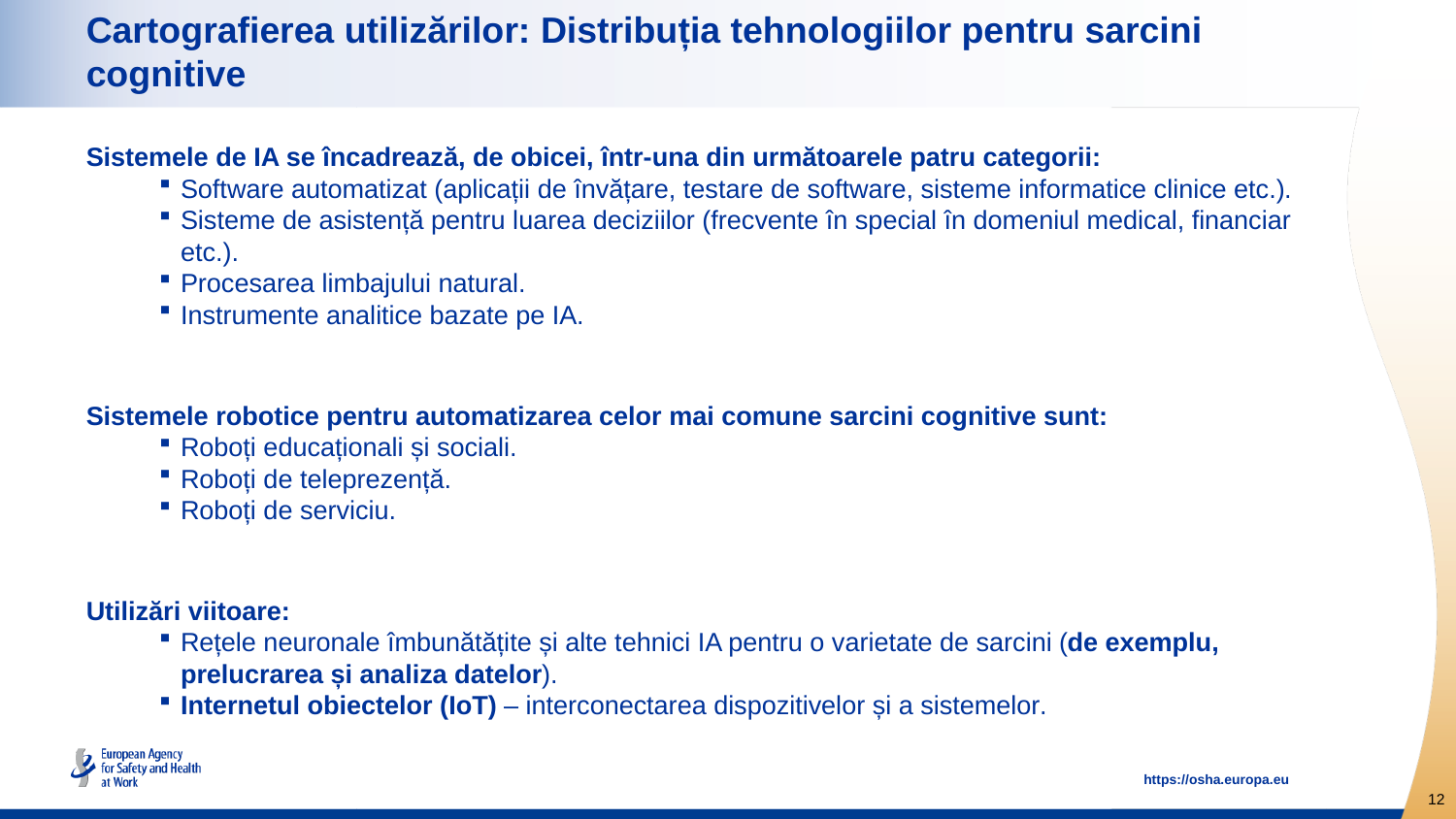

# Cartografierea utilizărilor: Distribuția tehnologiilor pentru sarcini cognitive
Sistemele de IA se încadrează, de obicei, într-una din următoarele patru categorii:
Software automatizat (aplicații de învățare, testare de software, sisteme informatice clinice etc.).
Sisteme de asistență pentru luarea deciziilor (frecvente în special în domeniul medical, financiar etc.).
Procesarea limbajului natural.
Instrumente analitice bazate pe IA.

Sistemele robotice pentru automatizarea celor mai comune sarcini cognitive sunt:
Roboți educaționali și sociali.
Roboți de teleprezență.
Roboți de serviciu.

Utilizări viitoare:
Rețele neuronale îmbunătățite și alte tehnici IA pentru o varietate de sarcini (de exemplu, prelucrarea și analiza datelor).
Internetul obiectelor (IoT) – interconectarea dispozitivelor și a sistemelor.